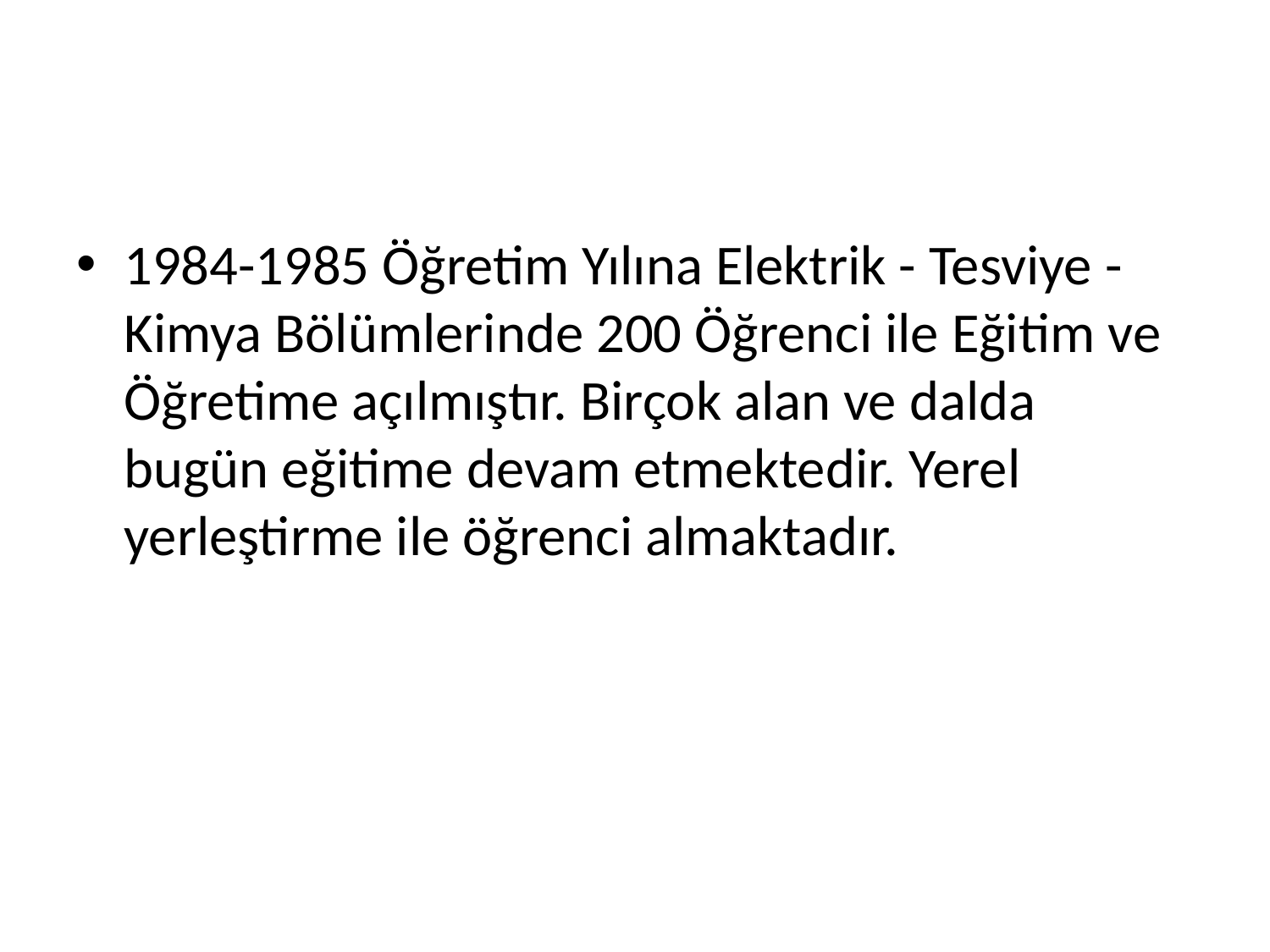

#
1984-1985 Öğretim Yılına Elektrik - Tesviye - Kimya Bölümlerinde 200 Öğrenci ile Eğitim ve Öğretime açılmıştır. Birçok alan ve dalda bugün eğitime devam etmektedir. Yerel yerleştirme ile öğrenci almaktadır.